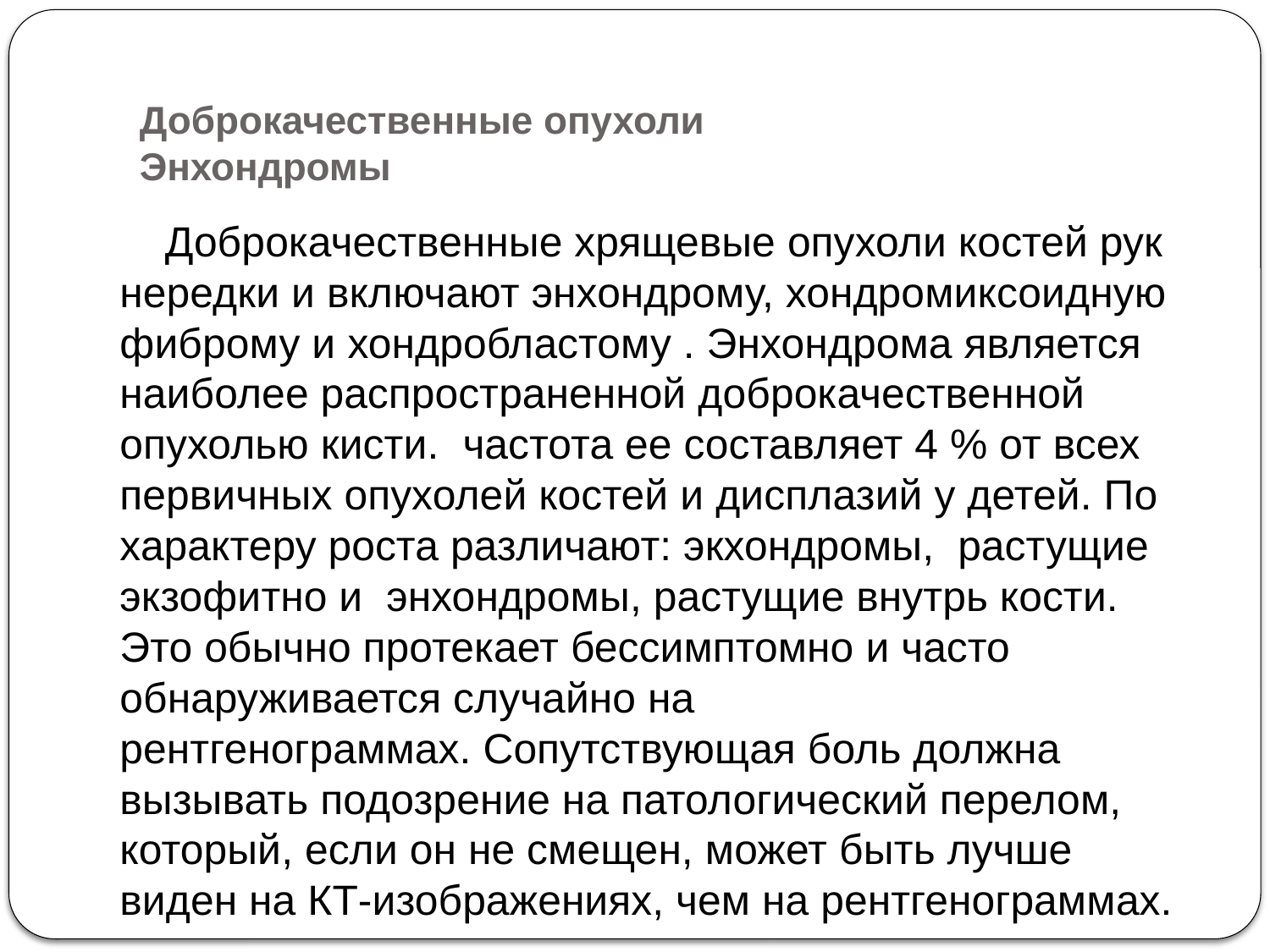

# Доброкачественные опухоли Энхондромы
       Доброкачественные хрящевые опухоли костей рук нередки и включают энхондрому, хондромиксоидную фиброму и хондробластому . Энхондрома является наиболее распространенной доброкачественной опухолью кисти.  частота ее составляет 4 % от всех первичных опухолей костей и дисплазий у детей. По характеру роста различают: экхондромы,  растущие экзофитно и  энхондромы, растущие внутрь кости. Это обычно протекает бессимптомно и часто обнаруживается случайно на рентгенограммах. Сопутствующая боль должна вызывать подозрение на патологический перелом, который, если он не смещен, может быть лучше виден на КТ-изображениях, чем на рентгенограммах.